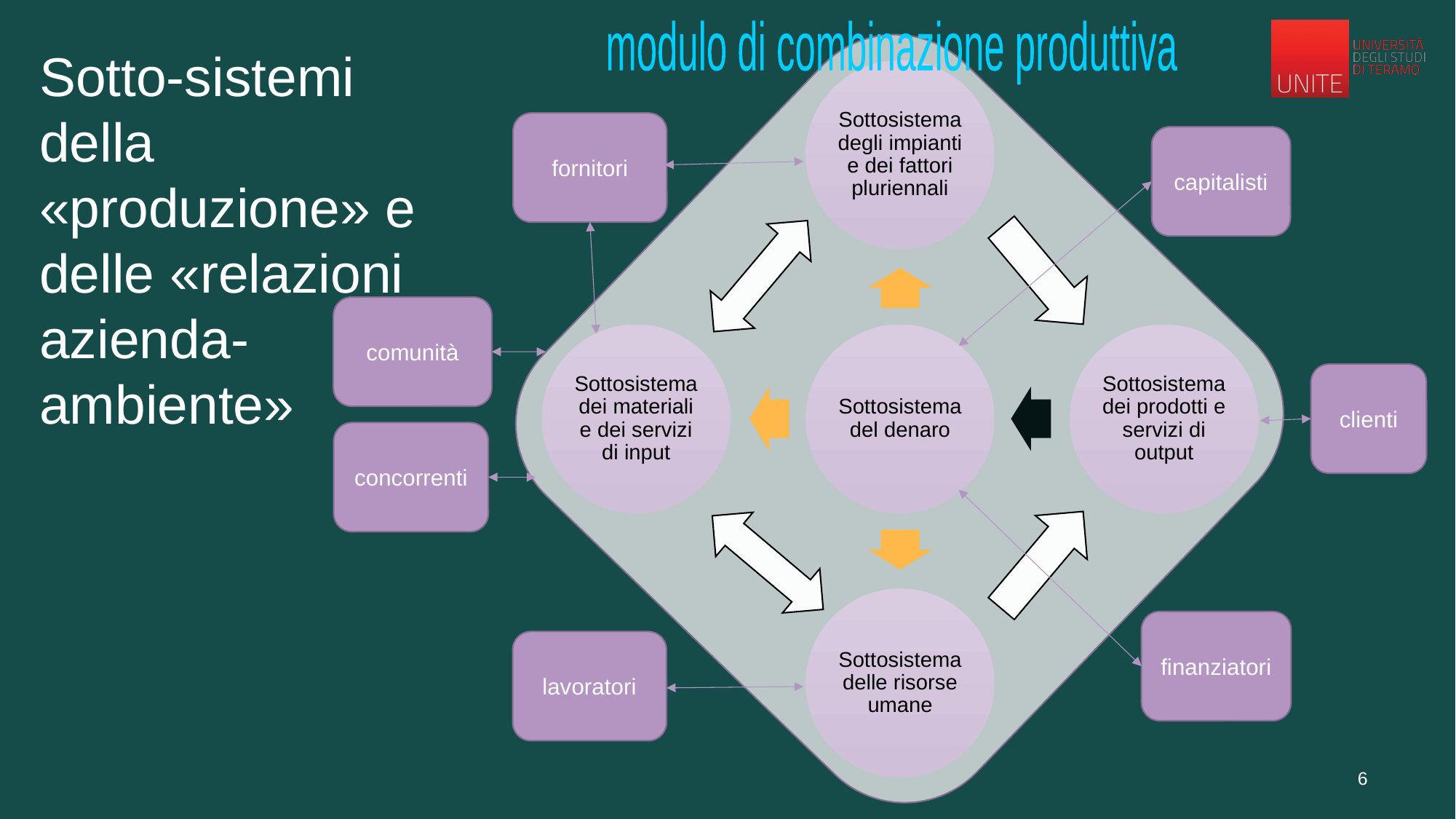

modulo di combinazione produttiva
# Sotto-sistemi della «produzione» e delle «relazioni azienda-ambiente»
Sottosistema del denaro

Sottosistema degli impianti e dei fattori pluriennali

Sottosistema dei prodotti e servizi di output

Sottosistema delle risorse umane

Sottosistema dei materiali e dei servizi di input
fornitori

capitalisti

comunità
clienti
concorrenti

finanziatori
lavoratori
6